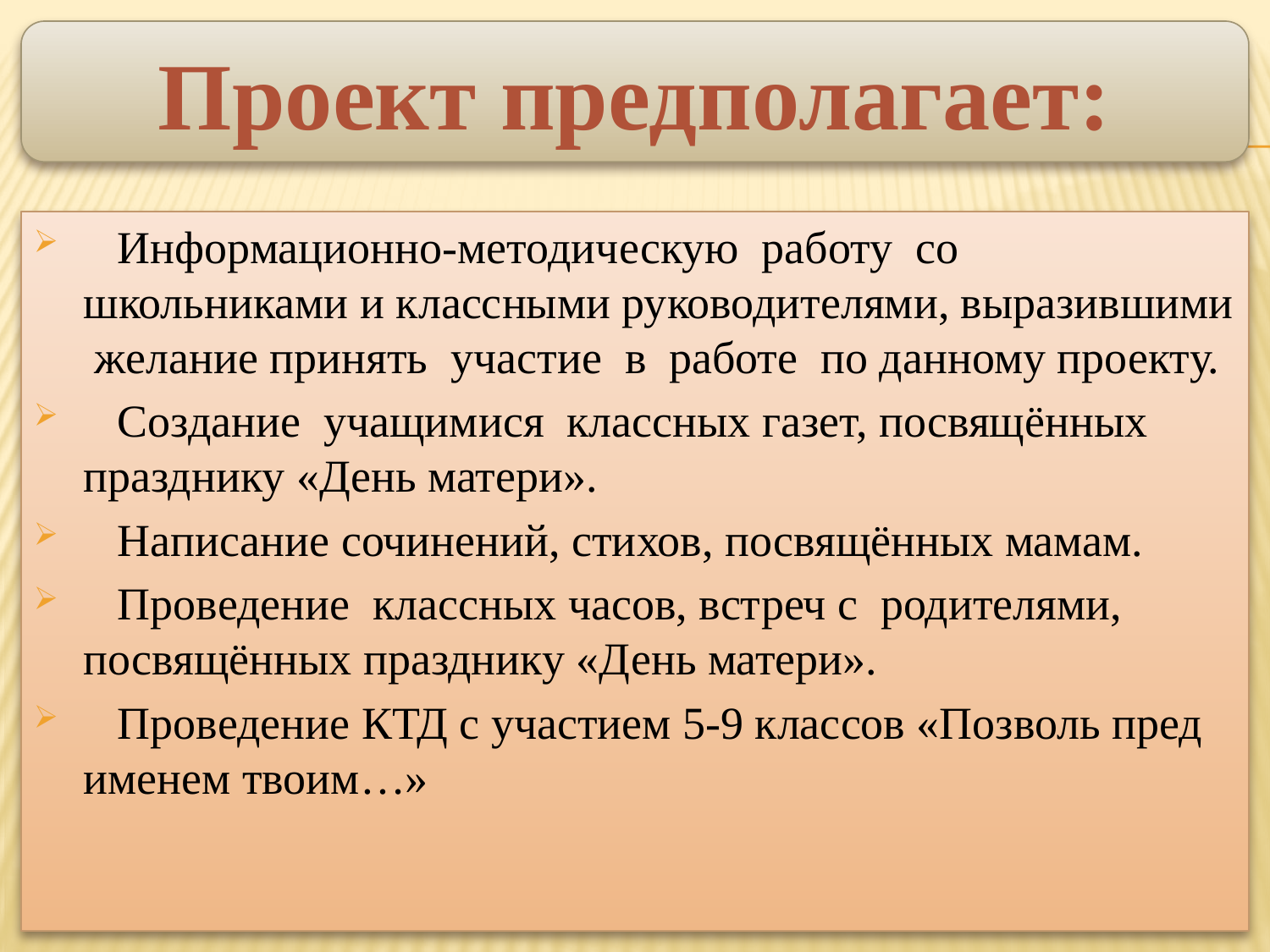

Проект предполагает:
   Информационно-методическую  работу  со  школьниками и классными руководителями, выразившими  желание принять  участие  в  работе  по данному проекту.
   Создание  учащимися  классных газет, посвящённых празднику «День матери».
   Написание сочинений, стихов, посвящённых мамам.
   Проведение  классных часов, встреч с  родителями, посвящённых празднику «День матери».
   Проведение КТД с участием 5-9 классов «Позволь пред именем твоим…»